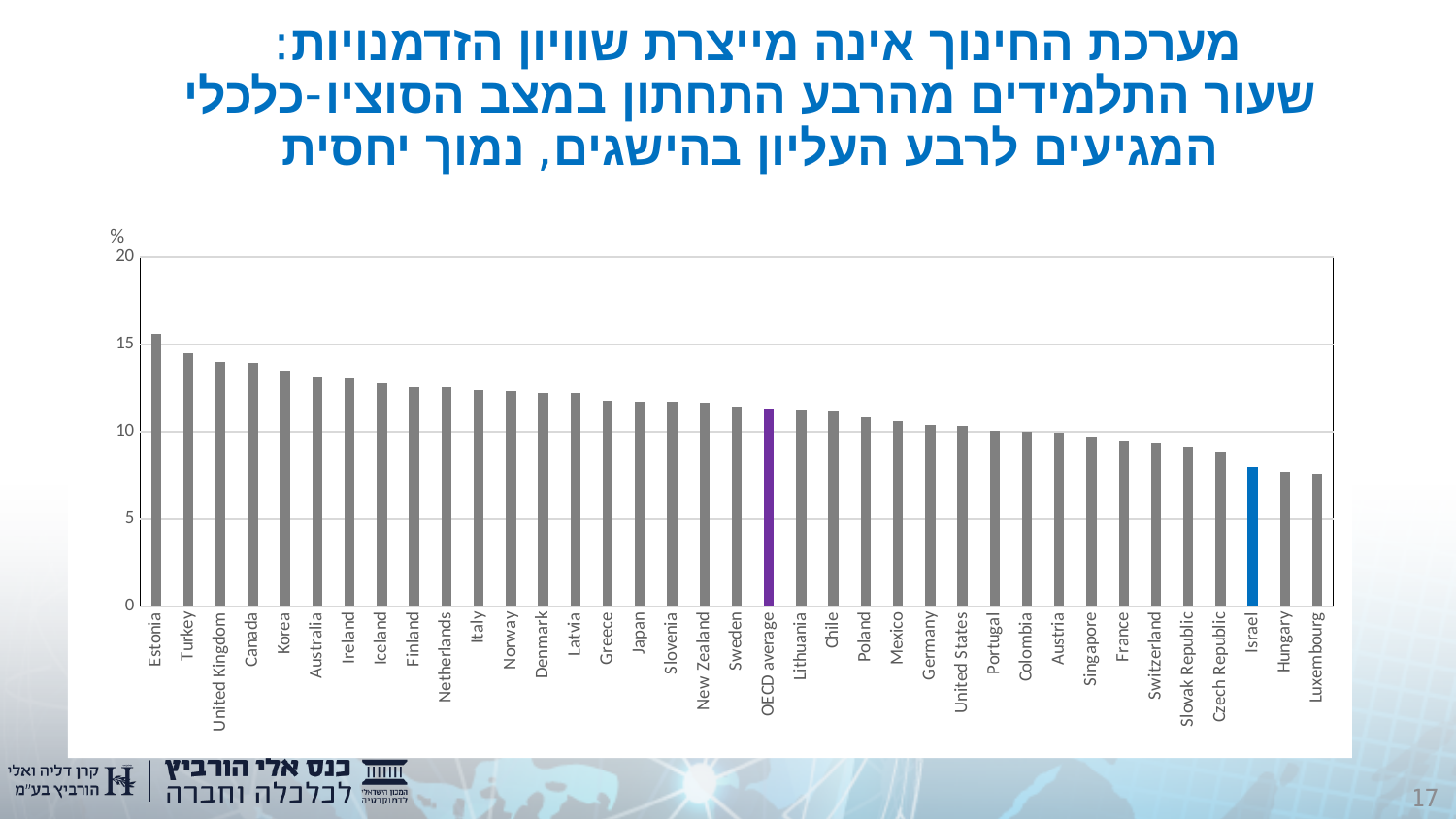

# מערכת החינוך אינה מייצרת שוויון הזדמנויות: שעור התלמידים מהרבע התחתון במצב הסוציו-כלכלי המגיעים לרבע העליון בהישגים, נמוך יחסית

### Chart

| Category | % |
|---|---|
| Estonia | 15.596224628490043 |
| Turkey | 14.522196058326953 |
| United Kingdom | 13.992840566521656 |
| Canada | 13.932748800651803 |
| Korea | 13.488716260724033 |
| Australia | 13.093079747721323 |
| Ireland | 13.066398457396405 |
| Iceland | 12.773526518982722 |
| Finland | 12.573096873179423 |
| Netherlands | 12.56316159300715 |
| Italy | 12.3693570197966 |
| Norway | 12.336296216496763 |
| Denmark | 12.231378460295275 |
| Latvia | 12.19785538591505 |
| Greece | 11.806887549081502 |
| Japan | 11.740283239153296 |
| Slovenia | 11.722212013341158 |
| New Zealand | 11.662569673536034 |
| Sweden | 11.434984623681121 |
| OECD average | 11.29925380644373 |
| Lithuania | 11.236698114041195 |
| Chile | 11.16452189317722 |
| Poland | 10.824056158388306 |
| Mexico | 10.619683869588506 |
| Germany | 10.369506972374493 |
| United States | 10.32794002512897 |
| Portugal | 10.034700533982836 |
| Colombia | 10.003008881756532 |
| Austria | 9.96118483584138 |
| Singapore | 9.735023081392368 |
| France | 9.523932211791074 |
| Switzerland | 9.323201171002355 |
| Slovak Republic | 9.094613911381197 |
| Czech Republic | 8.8621727048895 |
| Israel | 7.977050021908166 |
| Hungary | 7.707677067918589 |
| Luxembourg | 7.631849461909355 |
17